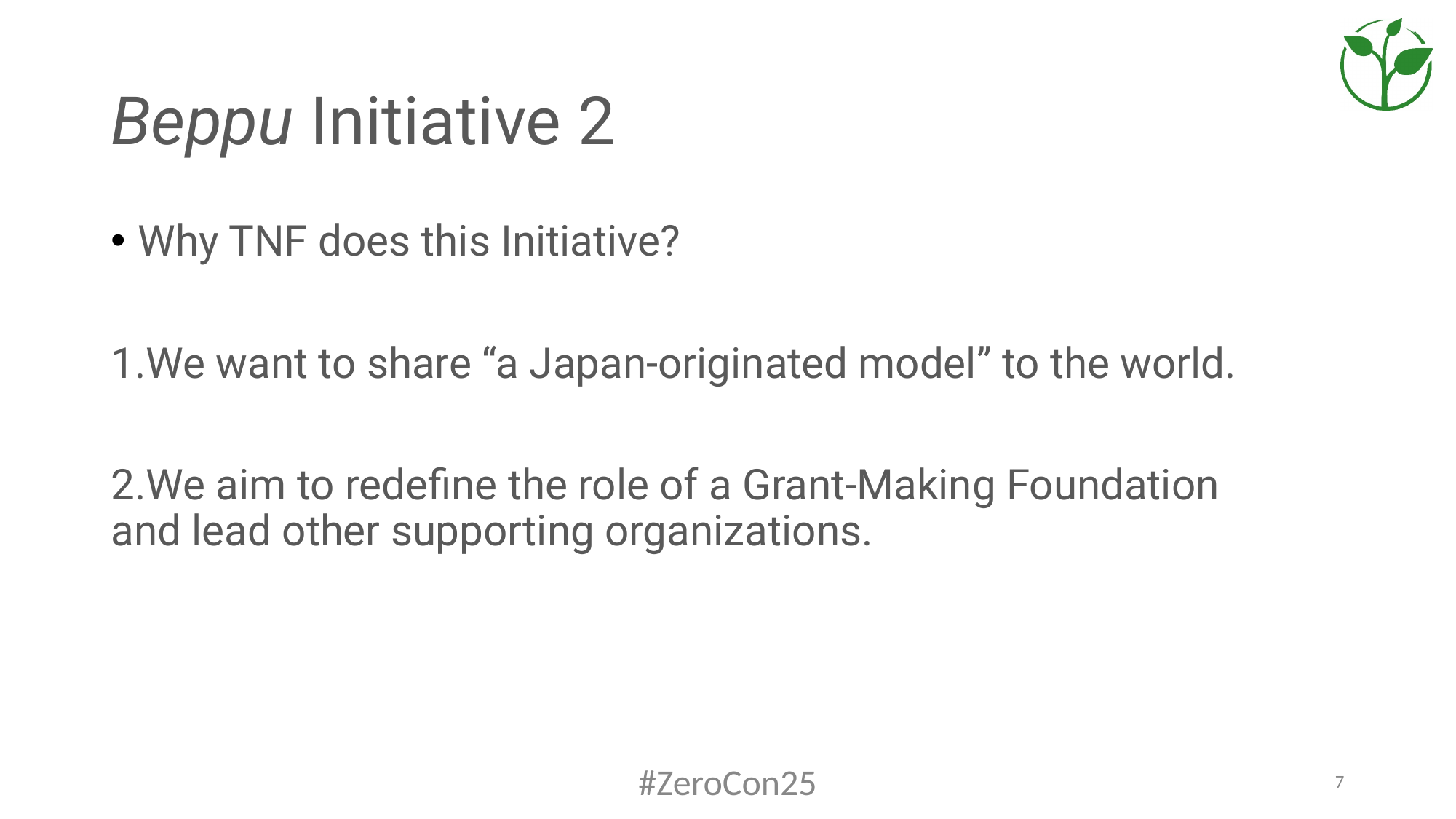

# Beppu Initiative 2
Why TNF does this Initiative?

1.We want to share “a Japan-originated model” to the world.

2.We aim to redefine the role of a Grant-Making Foundation and lead other supporting organizations.

#ZeroCon25
7